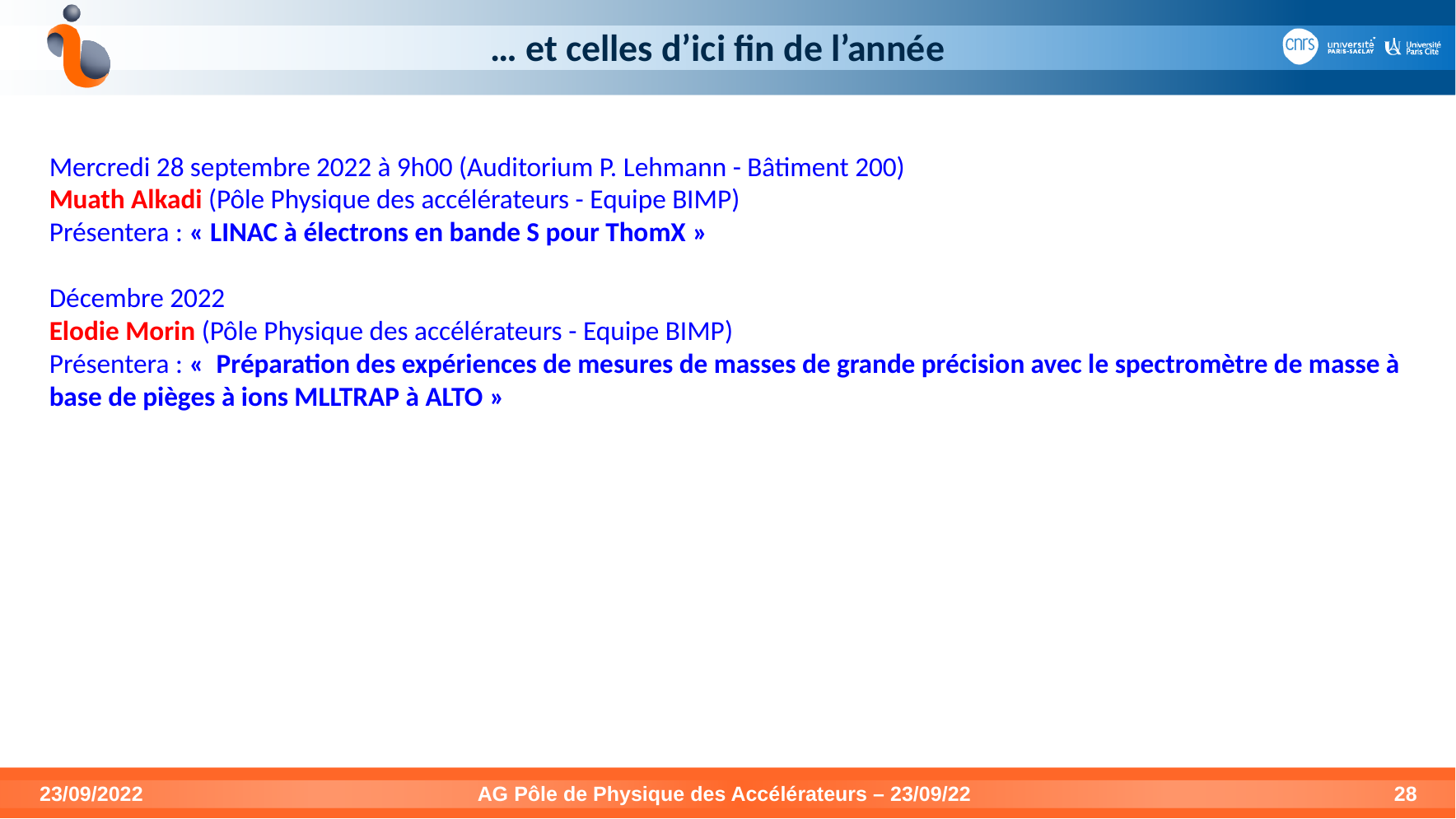

# … et celles d’ici fin de l’année

Mercredi 28 septembre 2022 à 9h00 (Auditorium P. Lehmann - Bâtiment 200)
Muath Alkadi (Pôle Physique des accélérateurs - Equipe BIMP)
Présentera : « LINAC à électrons en bande S pour ThomX »

Décembre 2022
Elodie Morin (Pôle Physique des accélérateurs - Equipe BIMP)
Présentera : «  Préparation des expériences de mesures de masses de grande précision avec le spectromètre de masse à base de pièges à ions MLLTRAP à ALTO »

23/09/2022
AG Pôle de Physique des Accélérateurs – 23/09/22
28